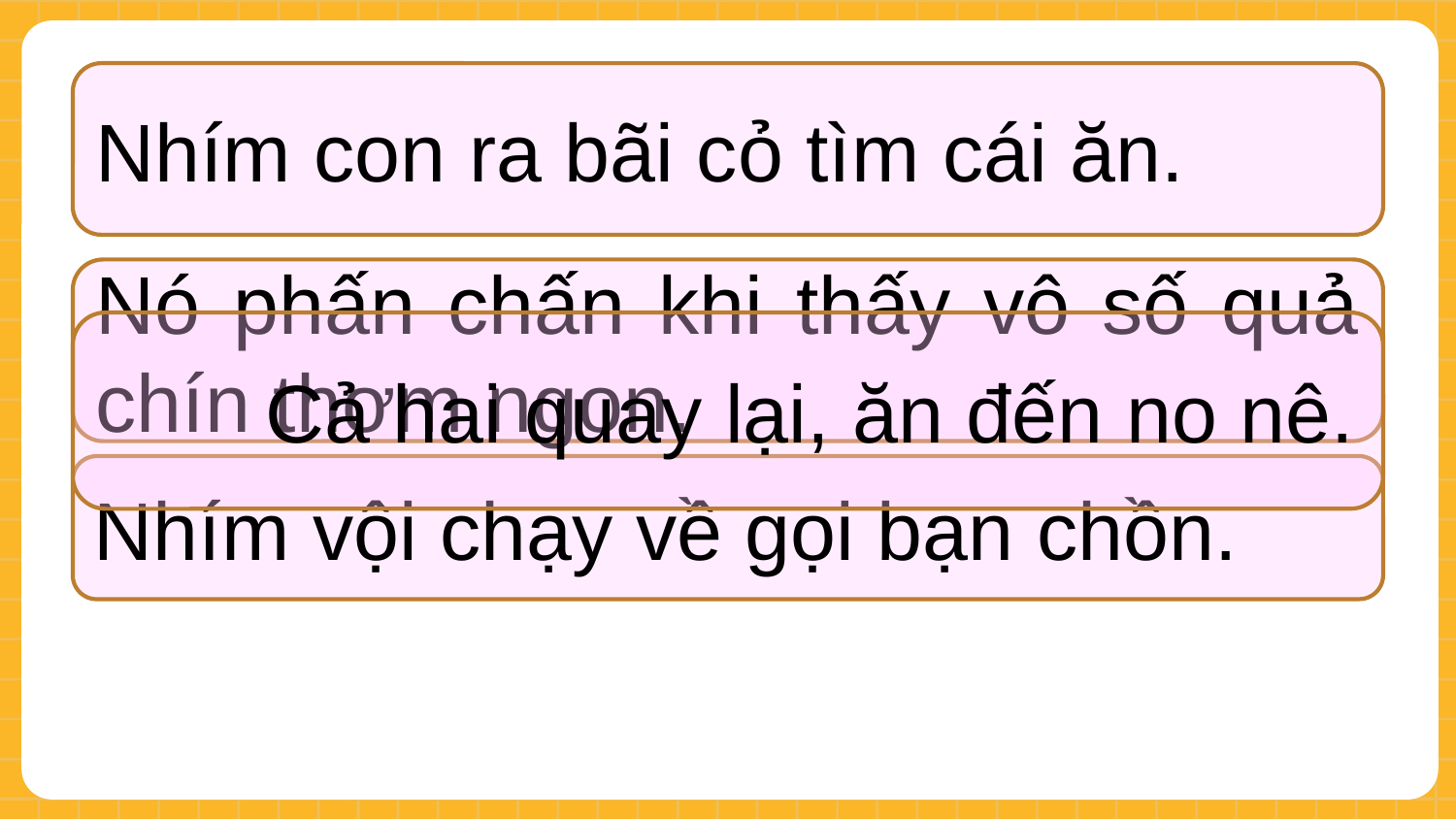

Nhím con ra bãi cỏ tìm cái ăn.
Nó phấn chấn khi thấy vô số quả chín thơm ngon.
	 Cả hai quay lại, ăn đến no nê.
Nhím vội chạy về gọi bạn chồn.